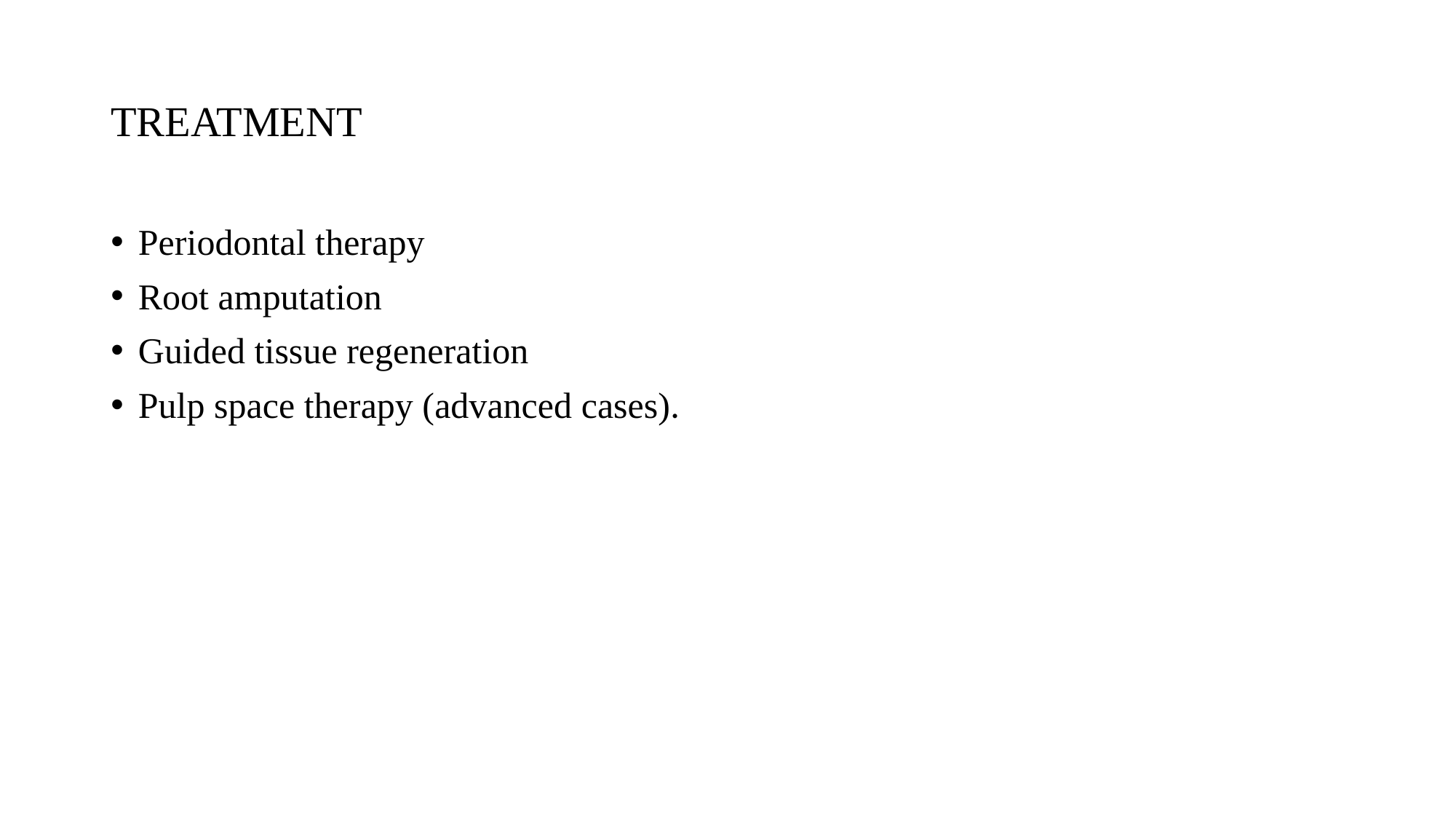

# TREATMENT
Periodontal therapy
Root amputation
Guided tissue regeneration
Pulp space therapy (advanced cases).